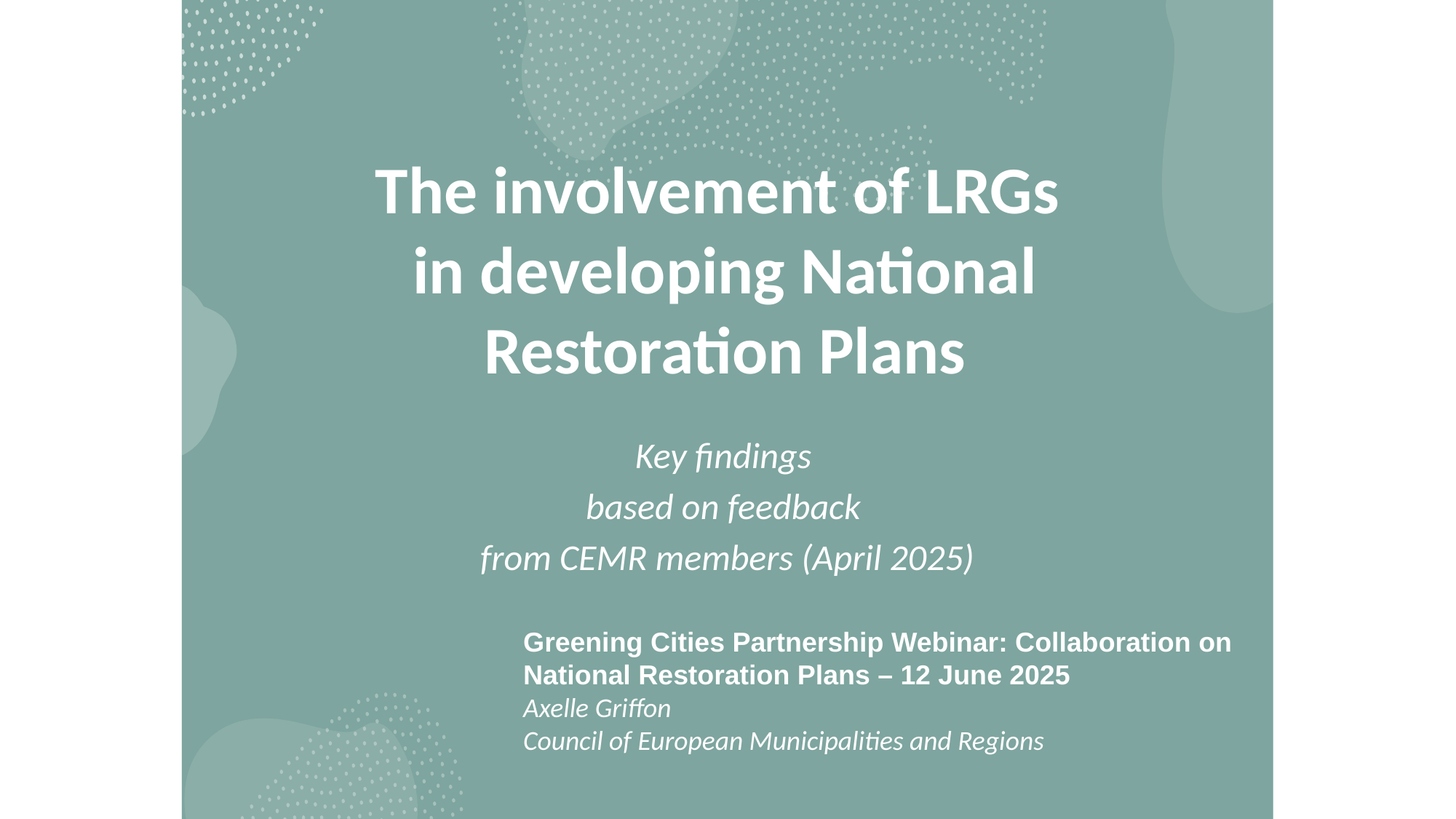

# The involvement of LRGs in developing National Restoration Plans
Key findings
based on feedback
from CEMR members (April 2025)
Greening Cities Partnership Webinar: Collaboration on National Restoration Plans – 12 June 2025
Axelle Griffon
Council of European Municipalities and Regions